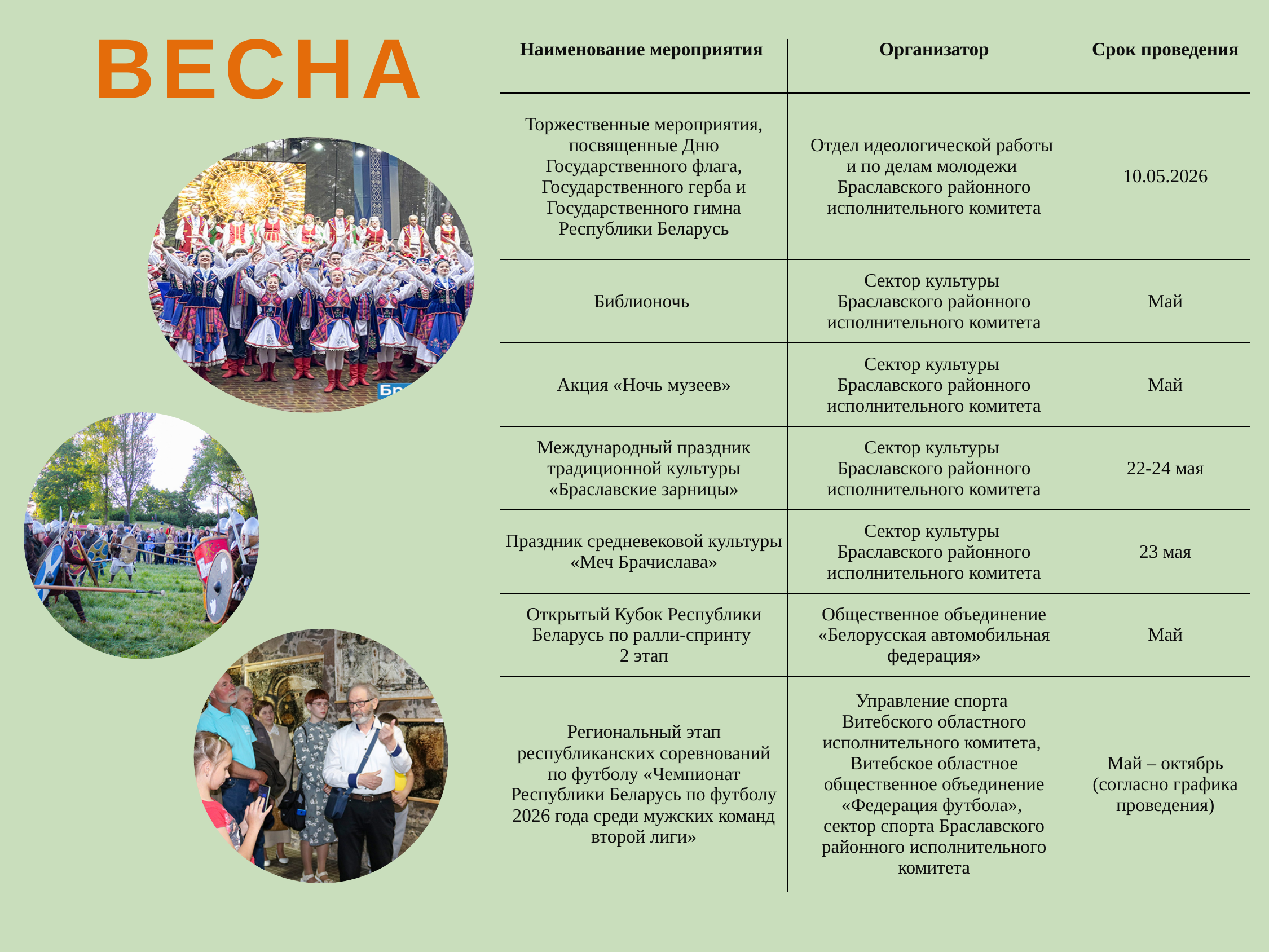

ВЕСНА
| Наименование мероприятия | Организатор | Срок проведения |
| --- | --- | --- |
| Торжественные мероприятия, посвященные Дню Государственного флага, Государственного герба и Государственного гимна Республики Беларусь | Отдел идеологической работы и по делам молодежи Браславского районного исполнительного комитета | 10.05.2026 |
| Библионочь | Сектор культуры Браславского районного исполнительного комитета | Май |
| Акция «Ночь музеев» | Сектор культуры Браславского районного исполнительного комитета | Май |
| Международный праздник традиционной культуры «Браславские зарницы» | Сектор культуры Браславского районного исполнительного комитета | 22-24 мая |
| Праздник средневековой культуры «Меч Брачислава» | Сектор культуры Браславского районного исполнительного комитета | 23 мая |
| Открытый Кубок Республики Беларусь по ралли-спринту 2 этап | Общественное объединение «Белорусская автомобильная федерация» | Май |
| Региональный этап республиканских соревнований по футболу «Чемпионат Республики Беларусь по футболу 2026 года среди мужских команд второй лиги» | Управление спорта Витебского областного исполнительного комитета, Витебское областное общественное объединение «Федерация футбола», сектор спорта Браславского районного исполнительного комитета | Май – октябрь (согласно графика проведения) |